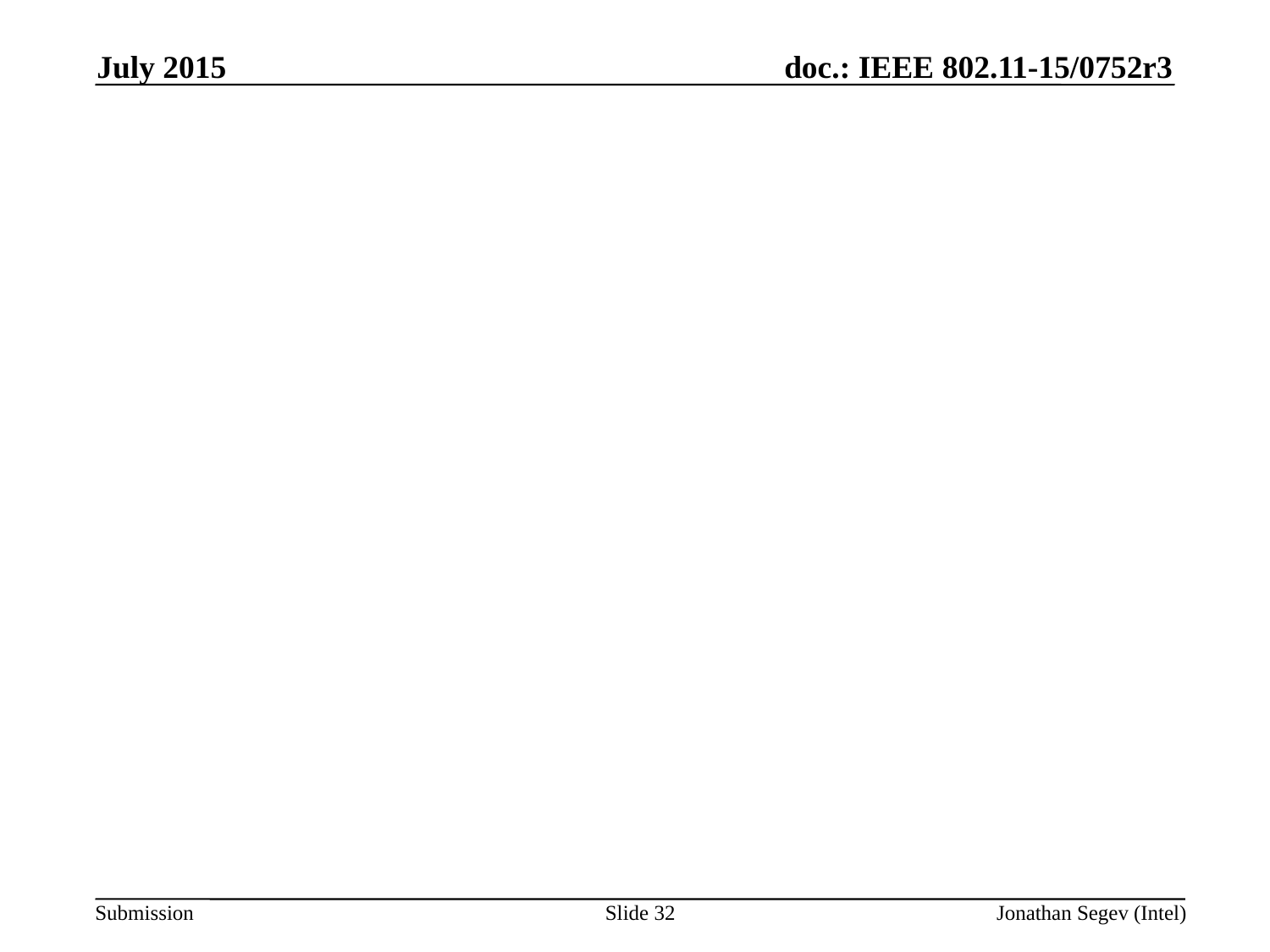

July 2015
#

Slide 32
Jonathan Segev (Intel)